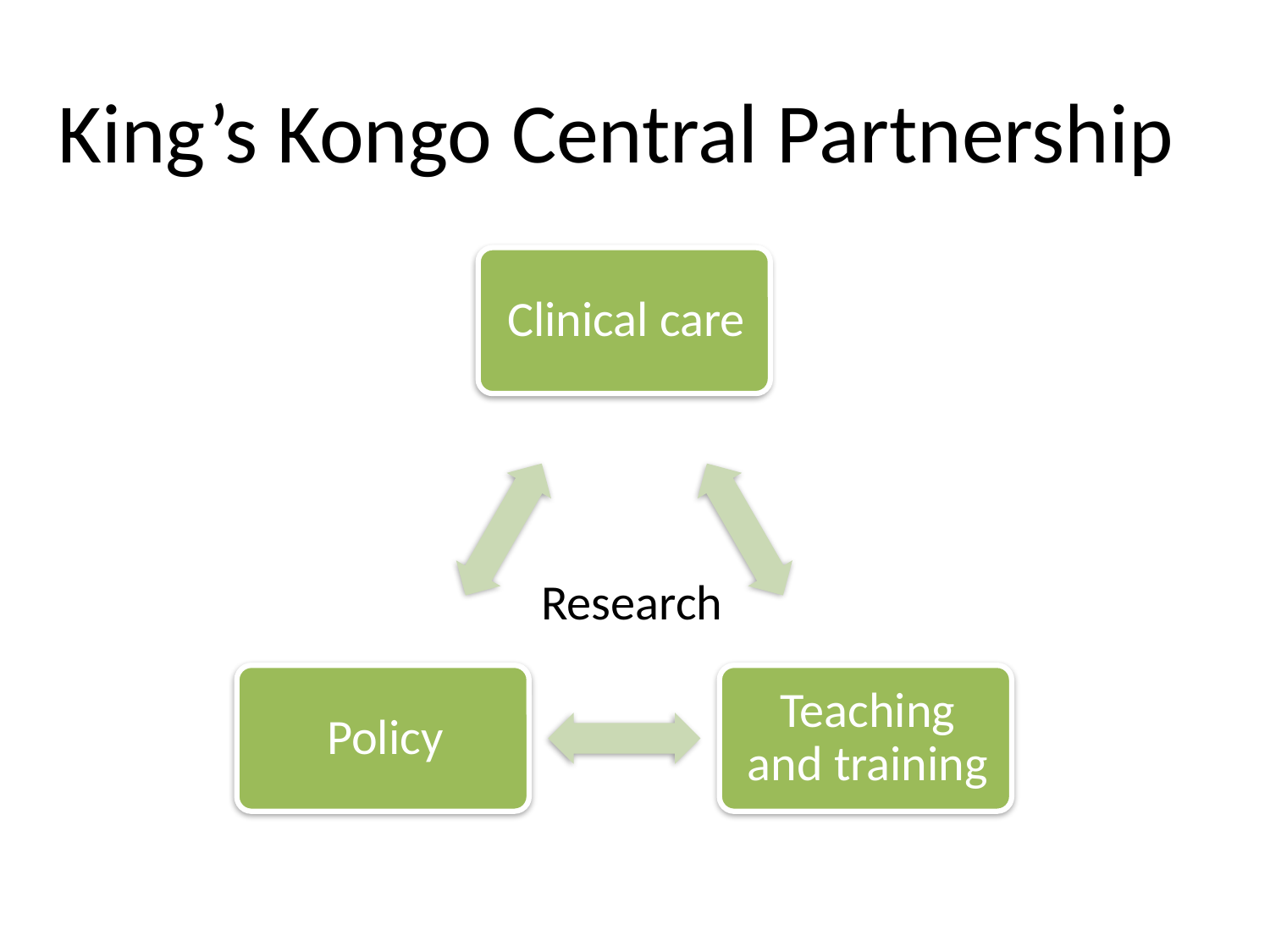

King’s Kongo Central Partnership
Clinical care

Teaching and training

Policy

Research